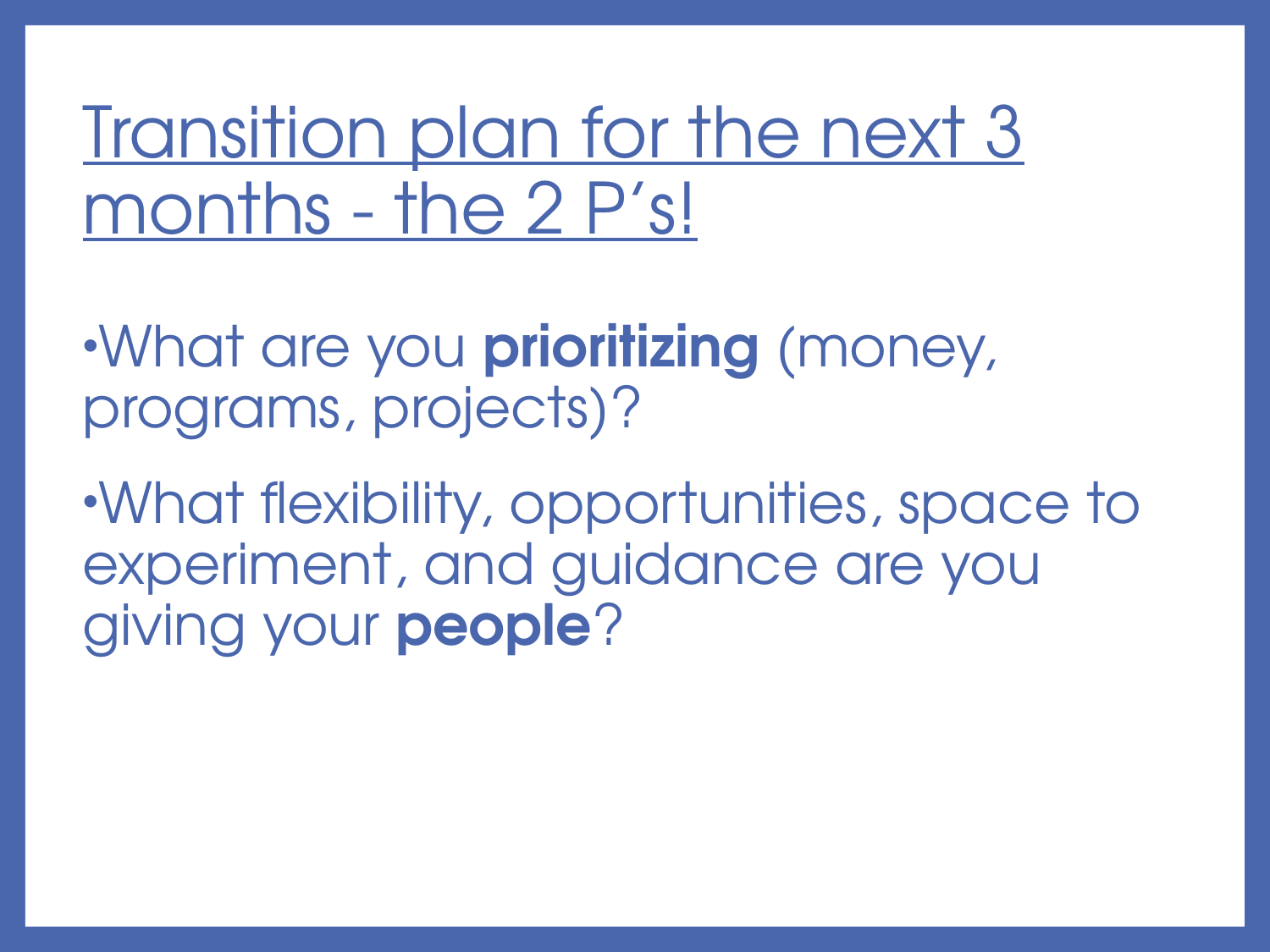

# Transition plan for the next 3 months - the 2 P’s!
What are you prioritizing (money, programs, projects)?
What flexibility, opportunities, space to experiment, and guidance are you giving your people?